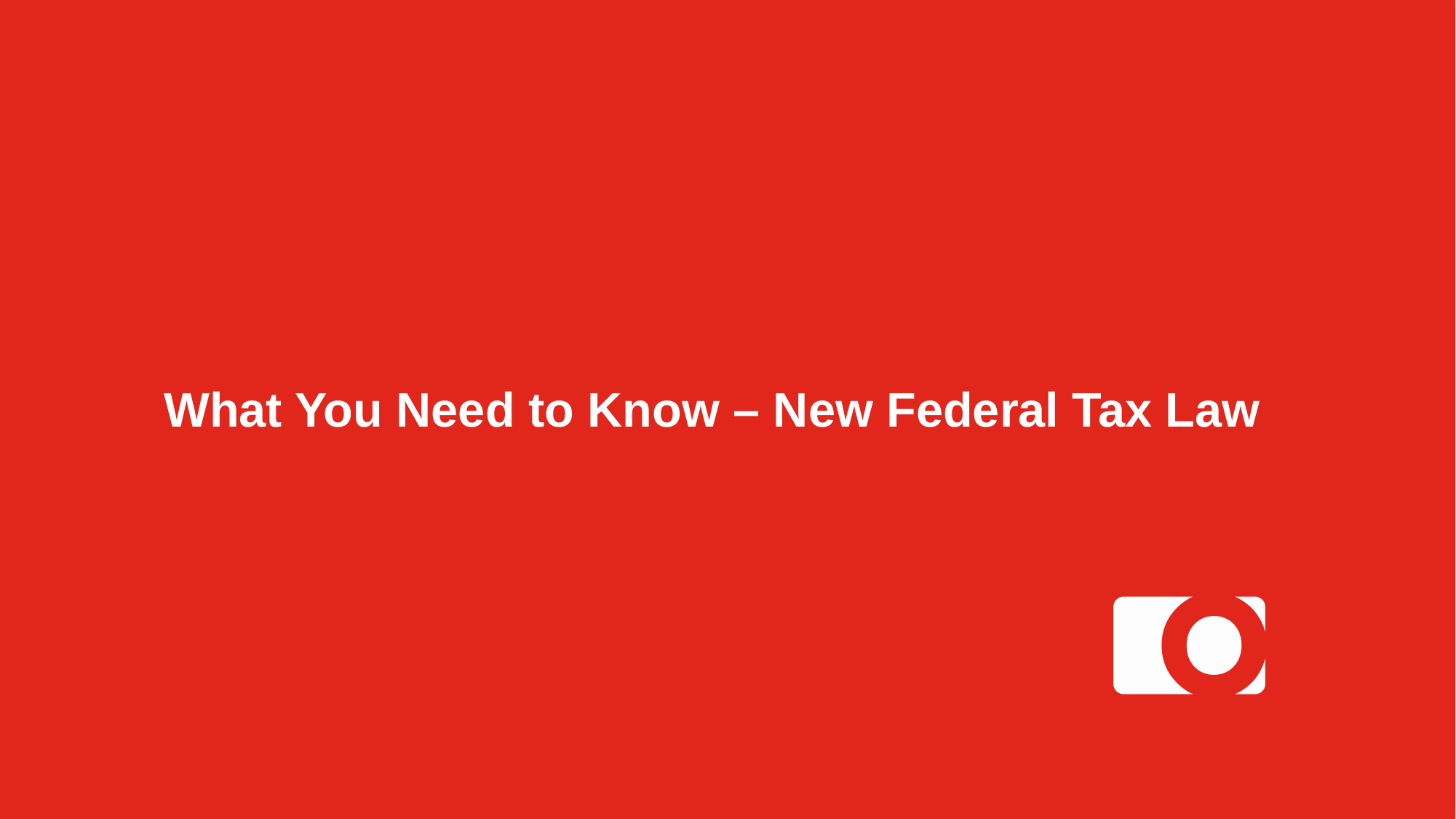

# What You Need to Know – New Federal Tax Law